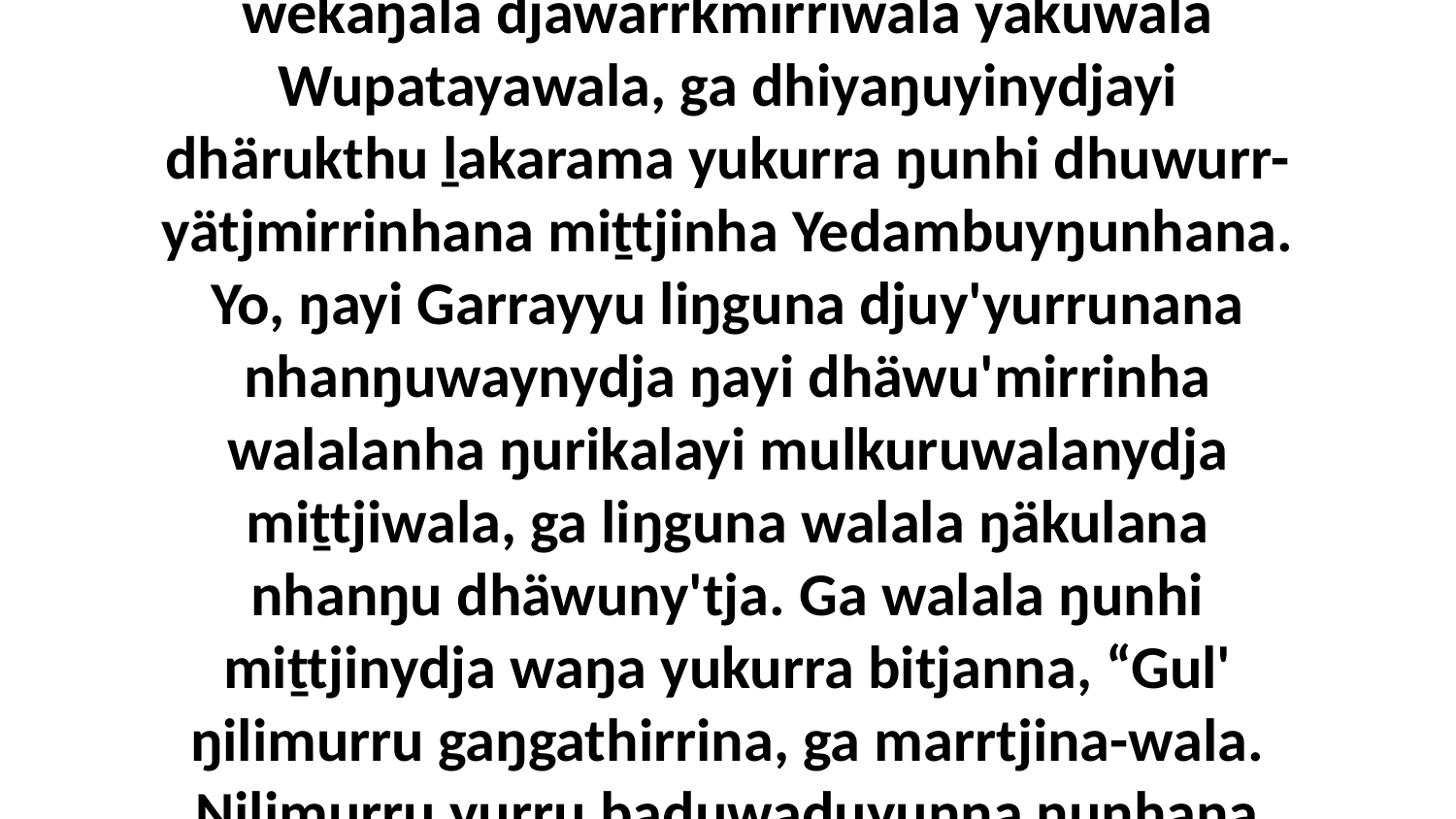

1 Yo, dhuwalanydja gay dhäruk Garrayyu wekaŋala djawarrkmirriwala yäkuwala Wupatayawala, ga dhiyaŋuyinydjayi dhärukthu ḻakarama yukurra ŋunhi dhuwurr-yätjmirrinhana miṯtjinha Yedambuyŋunhana. Yo, ŋayi Garrayyu liŋguna djuy'yurrunana nhanŋuwaynydja ŋayi dhäwu'mirrinha walalanha ŋurikalayi mulkuruwalanydja miṯtjiwala, ga liŋguna walala ŋäkulana nhanŋu dhäwuny'tja. Ga walala ŋunhi miṯtjinydja waŋa yukurra bitjanna, “Gul' ŋilimurru gaŋgathirrina, ga marrtjina-wala. Ŋilimurru yurru baḏuwaḏuyunna ŋunhana miṯtjinha Yedambuyŋunhanydja.”